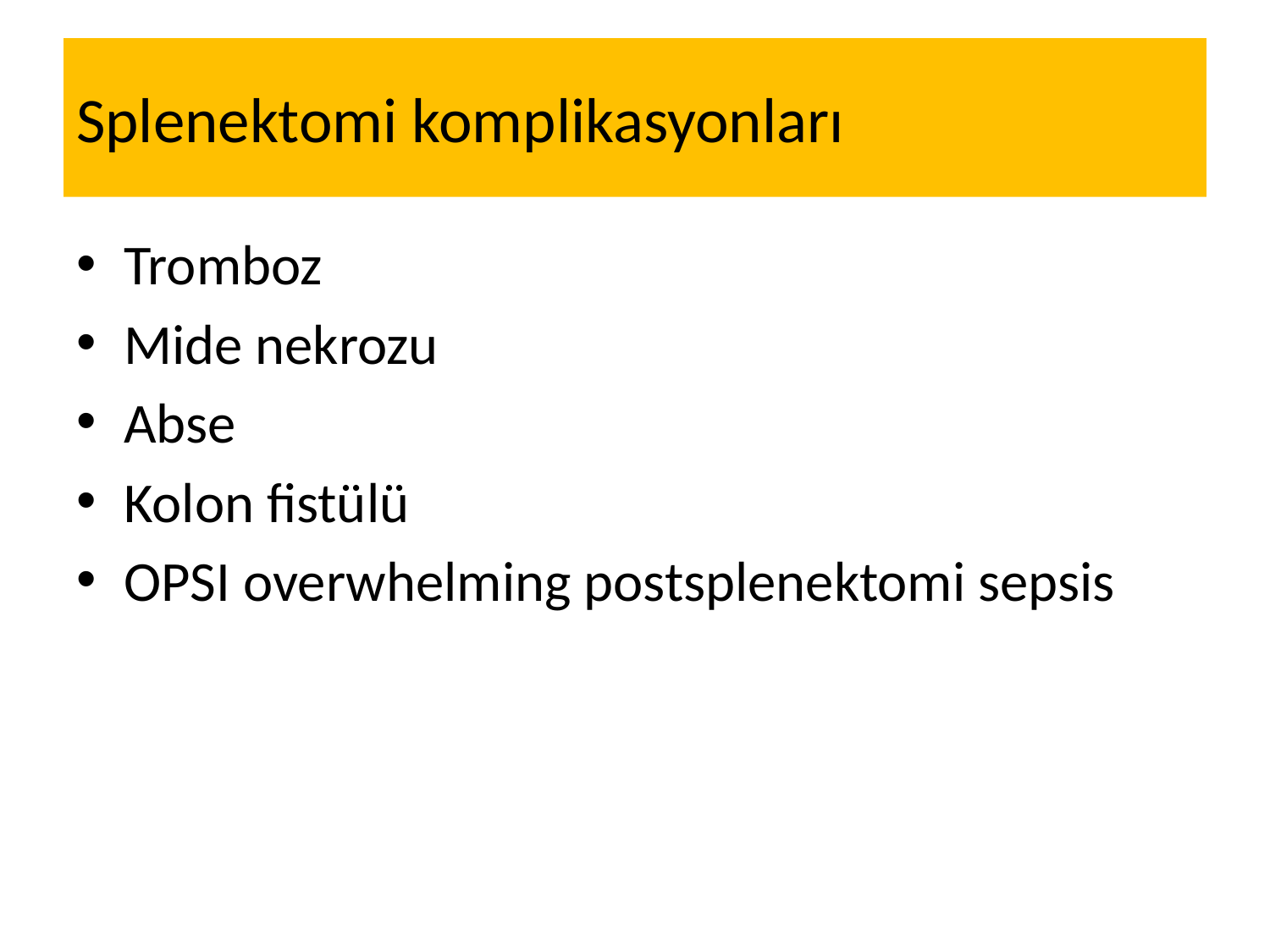

# Splenektomi komplikasyonları
Tromboz
Mide nekrozu
Abse
Kolon fistülü
OPSI overwhelming postsplenektomi sepsis